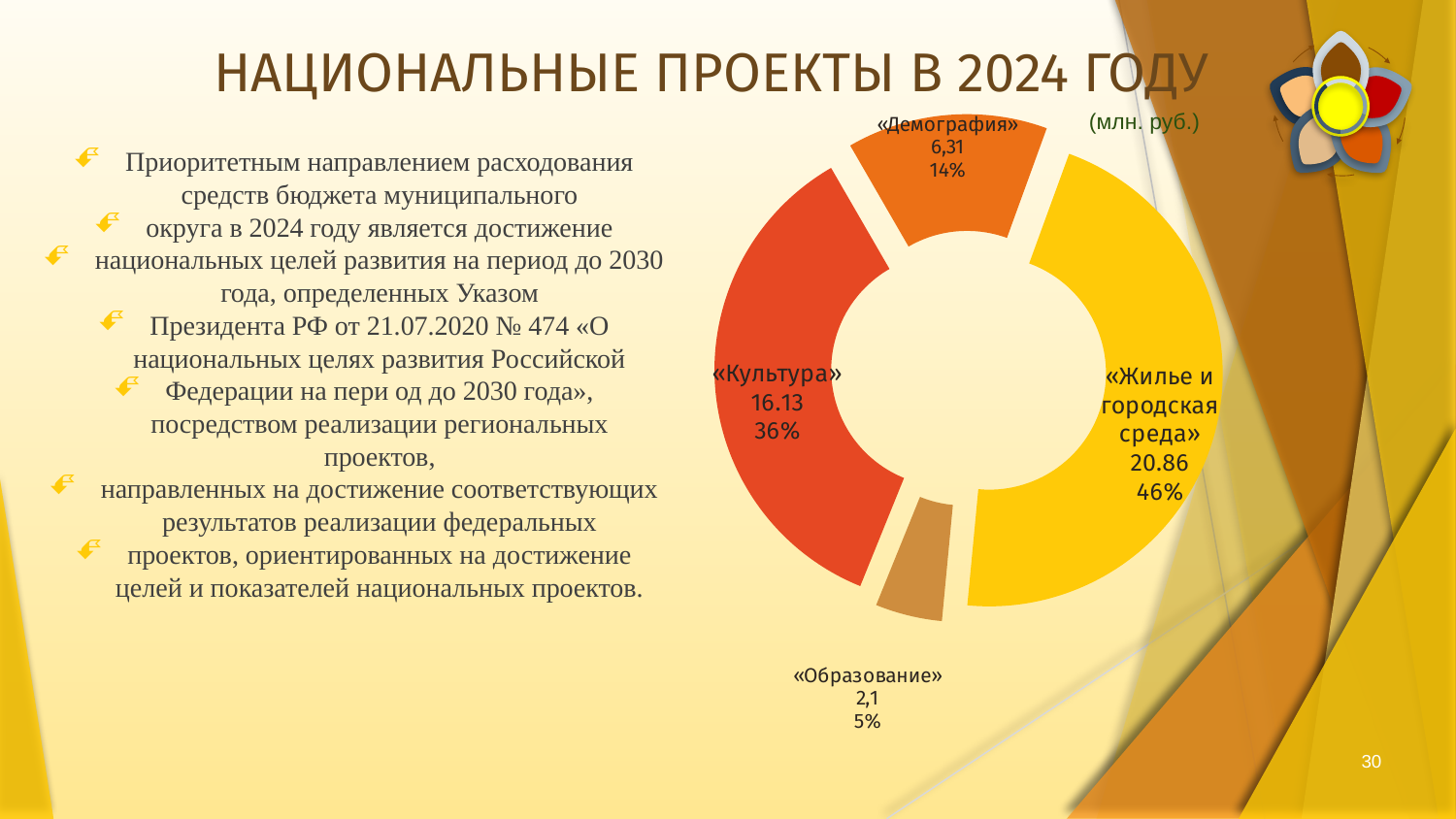

# НАЦИОНАЛЬНЫЕ ПРОЕКТЫ В 2024 ГОДУ

(млн. руб.)

### Chart

| Category | Продажи |
|---|---|
| «Жилье и городская среда» | 20.86 |
| «Образование» | 2.1 |
| «Культура» | 16.130000000000006 |
| «Демография» | 6.31 |
Приоритетным направлением расходования средств бюджета муниципального
округа в 2024 году является достижение
национальных целей развития на период до 2030 года, определенных Указом
Президента РФ от 21.07.2020 № 474 «О национальных целях развития Российской
Федерации на пери од до 2030 года», посредством реализации региональных проектов,
направленных на достижение соответствующих результатов реализации федеральных
проектов, ориентированных на достижение целей и показателей национальных проектов.

30